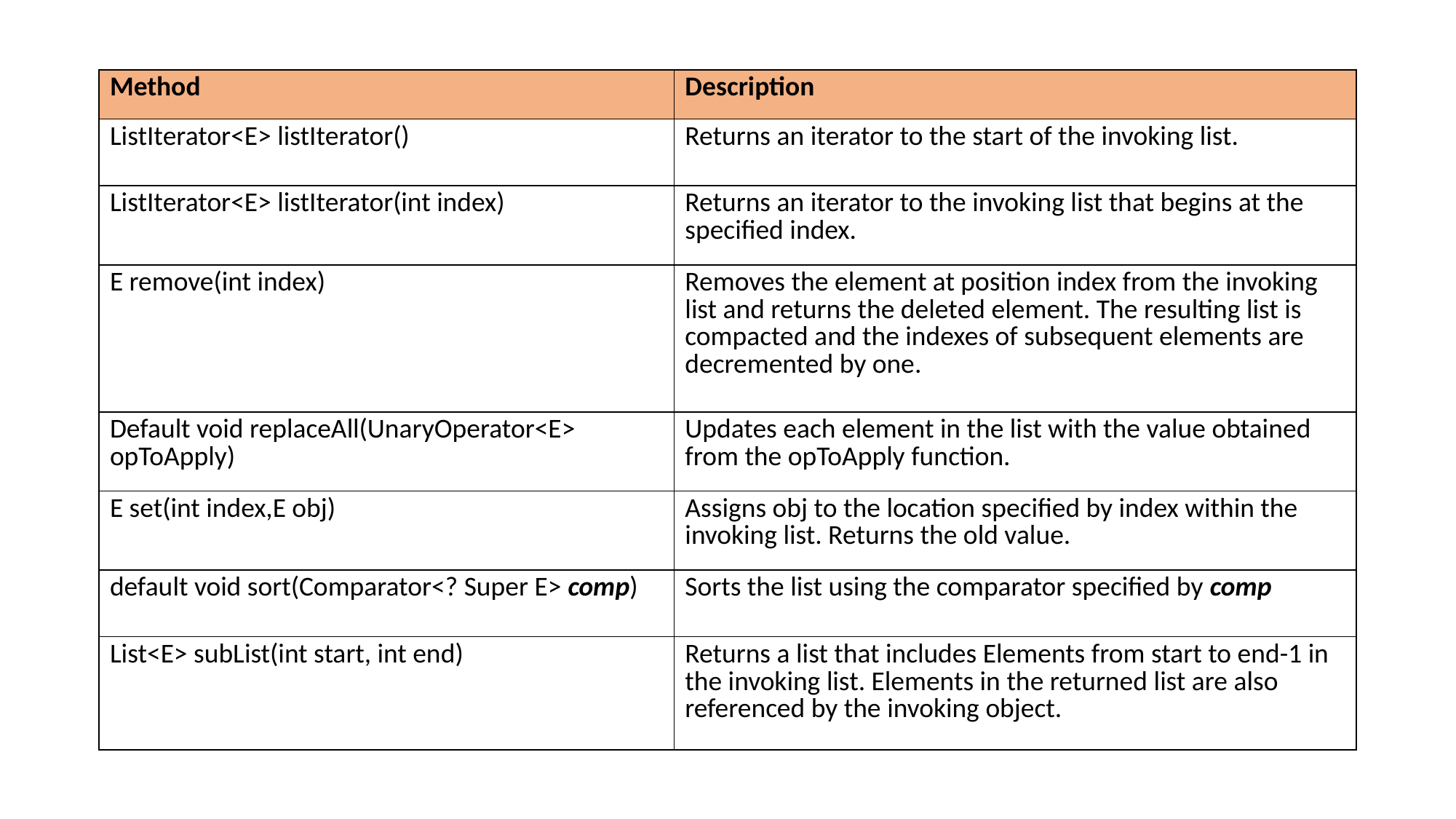

| Method | Description |
| --- | --- |
| ListIterator<E> listIterator() | Returns an iterator to the start of the invoking list. |
| ListIterator<E> listIterator(int index) | Returns an iterator to the invoking list that begins at the specified index. |
| E remove(int index) | Removes the element at position index from the invoking list and returns the deleted element. The resulting list is compacted and the indexes of subsequent elements are decremented by one. |
| Default void replaceAll(UnaryOperator<E> opToApply) | Updates each element in the list with the value obtained from the opToApply function. |
| E set(int index,E obj) | Assigns obj to the location specified by index within the invoking list. Returns the old value. |
| default void sort(Comparator<? Super E> comp) | Sorts the list using the comparator specified by comp |
| List<E> subList(int start, int end) | Returns a list that includes Elements from start to end-1 in the invoking list. Elements in the returned list are also referenced by the invoking object. |